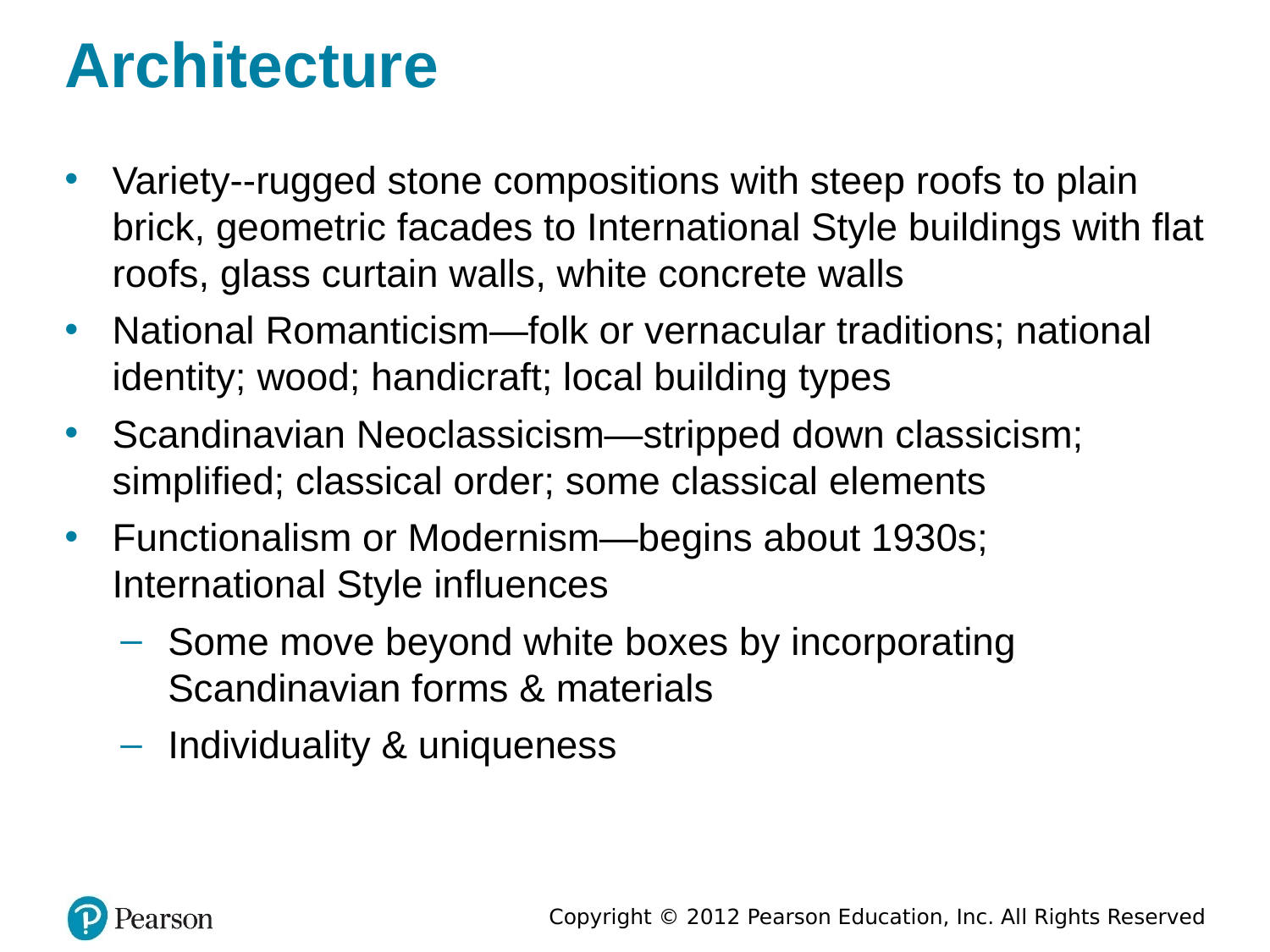

# Architecture
Variety--rugged stone compositions with steep roofs to plain brick, geometric facades to International Style buildings with flat roofs, glass curtain walls, white concrete walls
National Romanticism—folk or vernacular traditions; national identity; wood; handicraft; local building types
Scandinavian Neoclassicism—stripped down classicism; simplified; classical order; some classical elements
Functionalism or Modernism—begins about 1930s; International Style influences
Some move beyond white boxes by incorporating Scandinavian forms & materials
Individuality & uniqueness